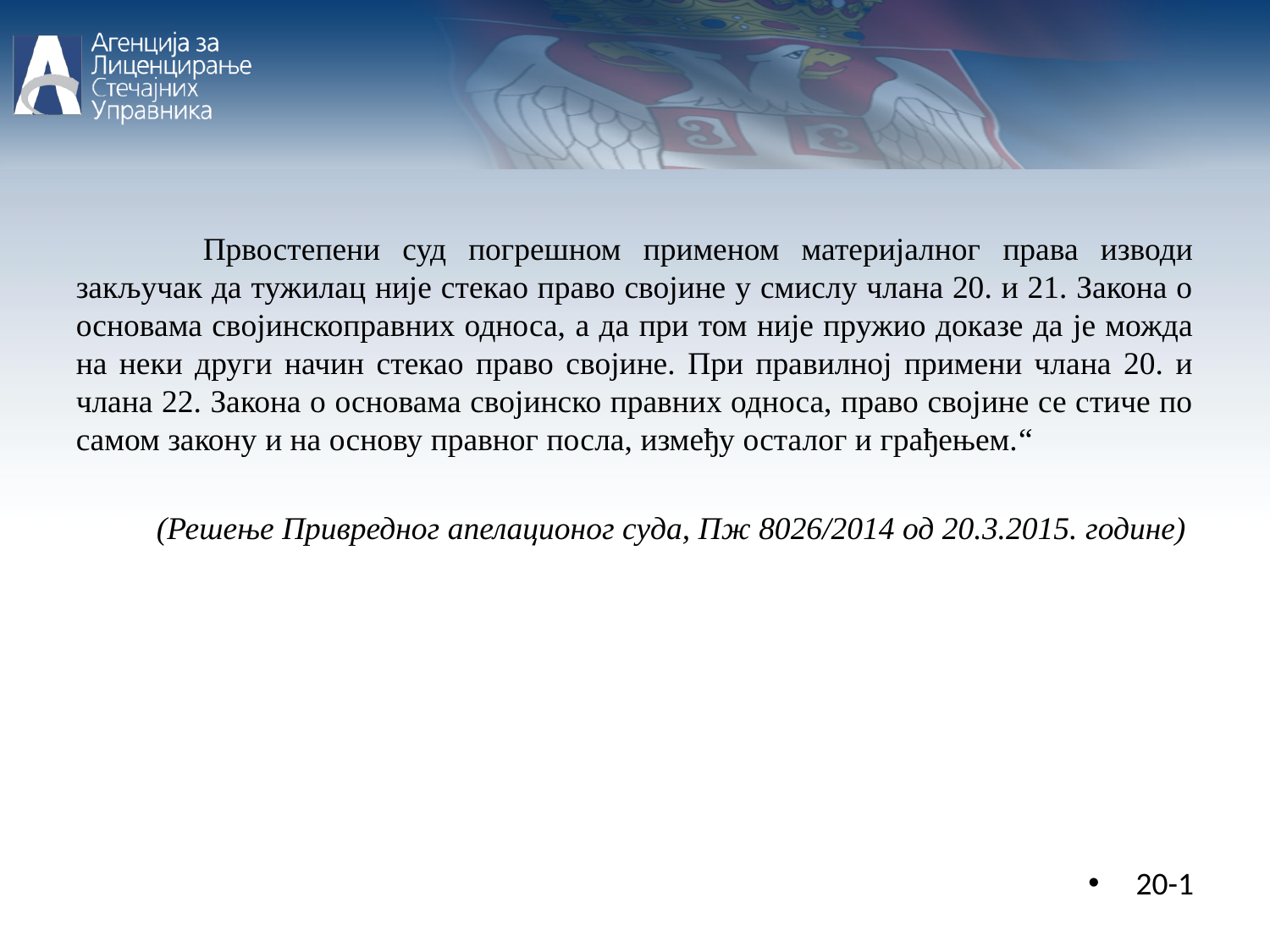

Првостепени суд погрешном применом материјалног права изводи закључак да тужилац није стекао право својине у смислу члана 20. и 21. Закона о основама својинскоправних односа, а да при том није пружио доказе да је можда на неки други начин стекао право својине. При правилној примени члана 20. и члана 22. Закона о основама својинско правних односа, право својине се стиче по самом закону и на основу правног посла, између осталог и грађењем.“

          (Решење Привредног апелационог суда, Пж 8026/2014 од 20.3.2015. године)

20-1